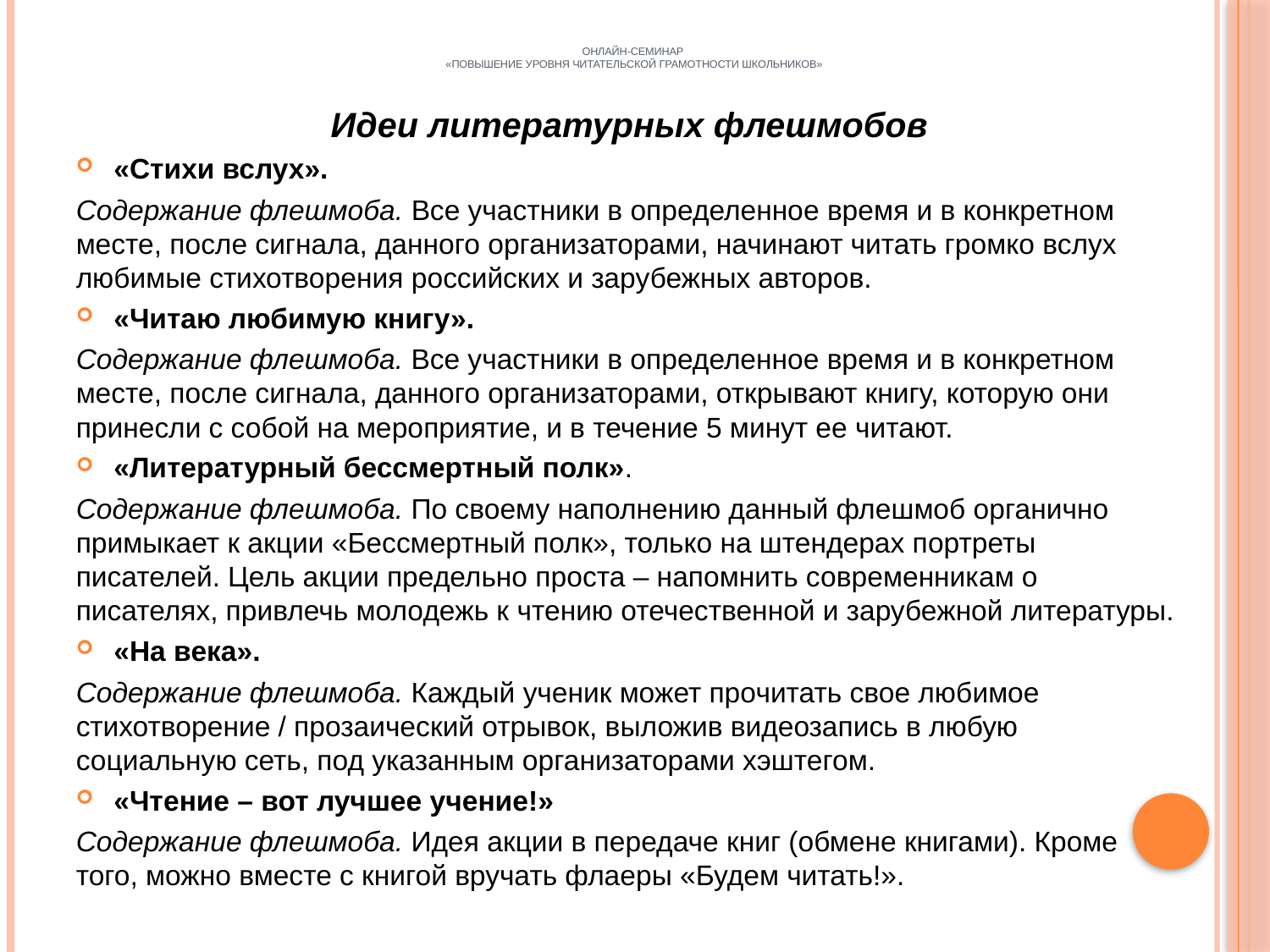

# Онлайн-семинар «Повышение уровня читательской грамотности школьников»
Идеи литературных флешмобов
«Стихи вслух».
Содержание флешмоба. Все участники в определенное время и в конкретном месте, после сигнала, данного организаторами, начинают читать громко вслух любимые стихотворения российских и зарубежных авторов.
«Читаю любимую книгу».
Содержание флешмоба. Все участники в определенное время и в конкретном месте, после сигнала, данного организаторами, открывают книгу, которую они принесли с собой на мероприятие, и в течение 5 минут ее читают.
«Литературный бессмертный полк».
Содержание флешмоба. По своему наполнению данный флешмоб органично примыкает к акции «Бессмертный полк», только на штендерах портреты писателей. Цель акции предельно проста – напомнить современникам о писателях, привлечь молодежь к чтению отечественной и зарубежной литературы.
«На века».
Содержание флешмоба. Каждый ученик может прочитать свое любимое стихотворение / прозаический отрывок, выложив видеозапись в любую социальную сеть, под указанным организаторами хэштегом.
«Чтение – вот лучшее учение!»
Содержание флешмоба. Идея акции в передаче книг (обмене книгами). Кроме того, можно вместе с книгой вручать флаеры «Будем читать!».